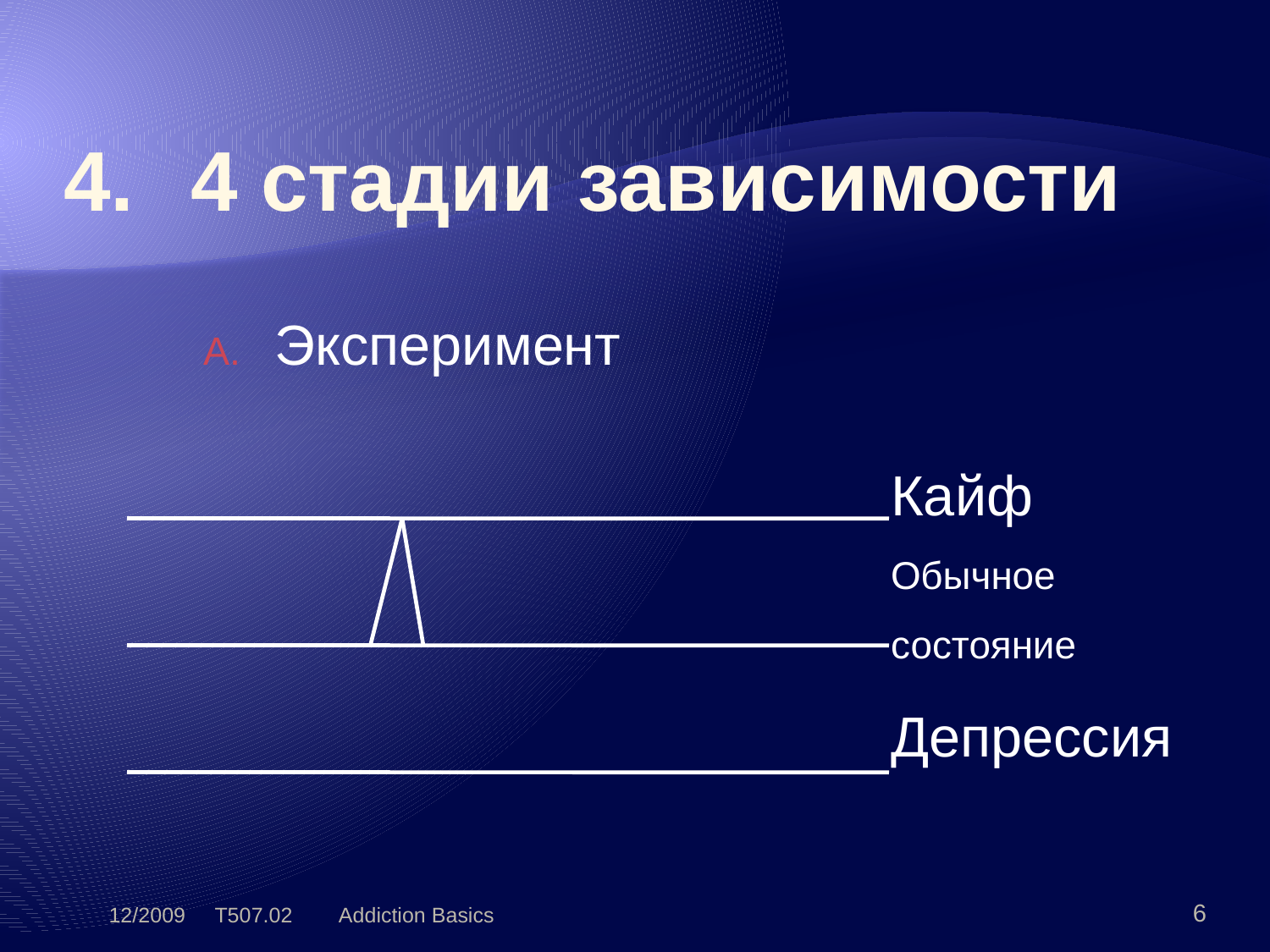

# 4.	4 стадии зависимости
Эксперимент

Кайф
Обычное состояние
Депрессия
12/2009     T507.02
Addiction Basics
6